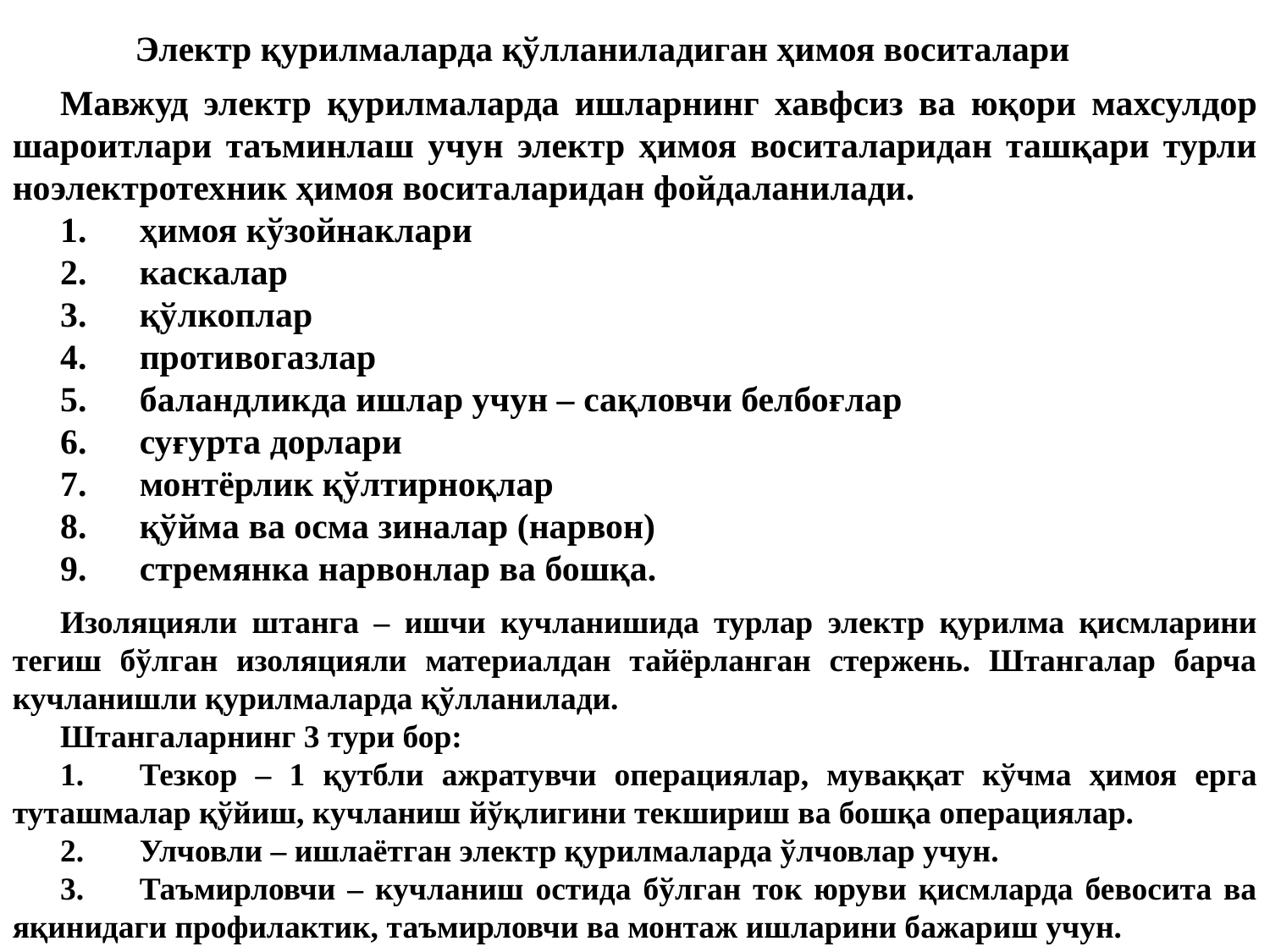

Электр қурилмаларда қўлланиладиган ҳимоя воситалари
Мавжуд электр қурилмаларда ишларнинг хавфсиз ва юқори махсулдор шароитлари таъминлаш учун электр ҳимоя воситаларидан ташқари турли ноэлектротехник ҳимоя воситаларидан фойдаланилади.
1.	ҳимоя кўзойнаклари
2.	каскалар
3.	қўлкоплар
4.	противогазлар
5.	баландликда ишлар учун – сақловчи белбоғлар
6.	суғурта дорлари
7.	монтёрлик қўлтирноқлар
8.	қўйма ва осма зиналар (нарвон)
9.	стремянка нарвонлар ва бошқа.
Изоляцияли штанга – ишчи кучланишида турлар электр қурилма қисмларини тегиш бўлган изоляцияли материалдан тайёрланган стержень. Штангалар барча кучланишли қурилмаларда қўлланилади.
Штангаларнинг 3 тури бор:
1.	Тезкор – 1 қутбли ажратувчи операциялар, муваққат кўчма ҳимоя ерга туташмалар қўйиш, кучланиш йўқлигини текшириш ва бошқа операциялар.
2.	Улчовли – ишлаётган электр қурилмаларда ўлчовлар учун.
3.	Таъмирловчи – кучланиш остида бўлган ток юруви қисмларда бевосита ва яқинидаги профилактик, таъмирловчи ва монтаж ишларини бажариш учун.